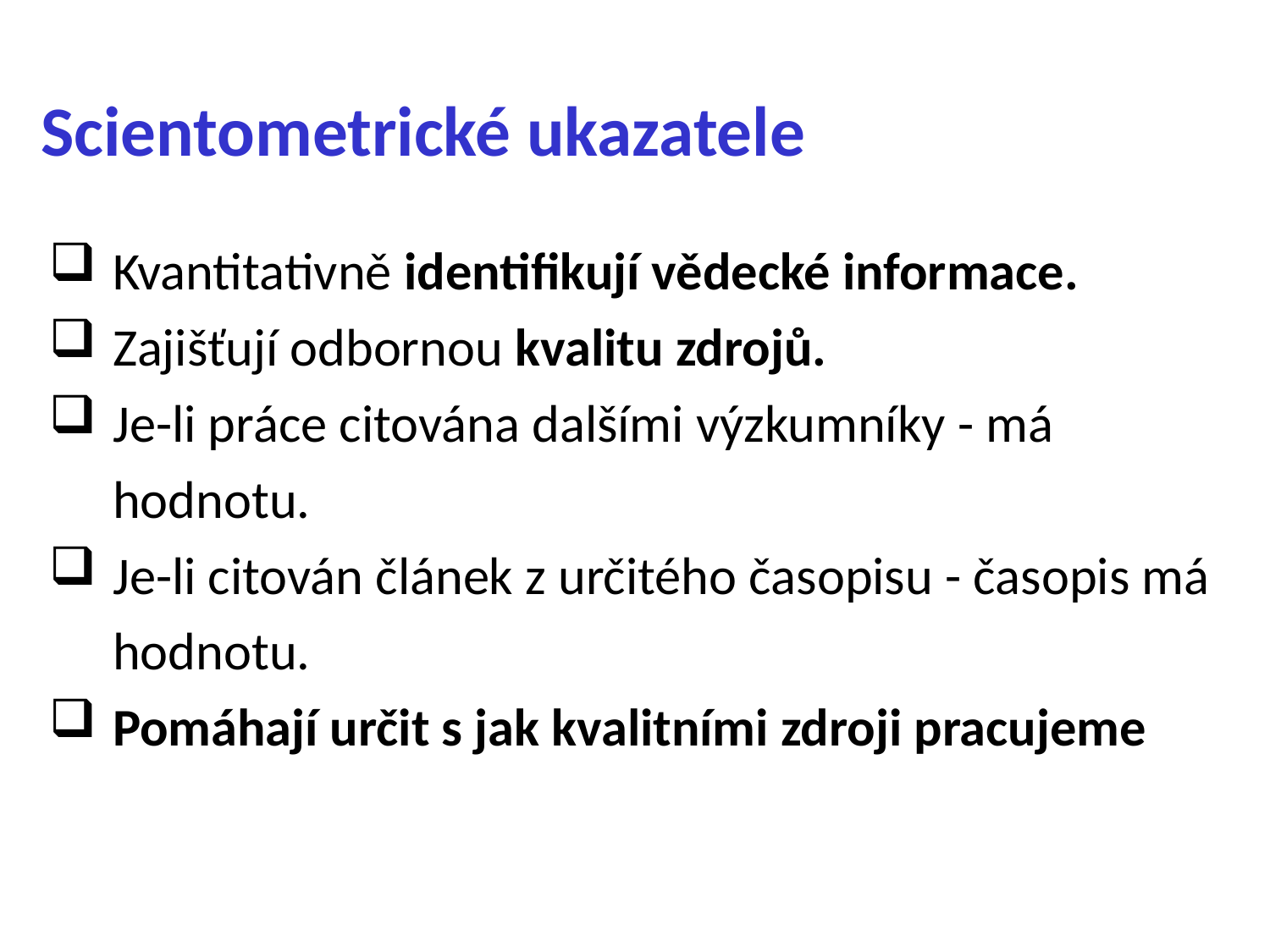

# Scientometrické ukazatele
Kvantitativně identifikují vědecké informace.
Zajišťují odbornou kvalitu zdrojů.
Je-li práce citována dalšími výzkumníky - má hodnotu.
Je-li citován článek z určitého časopisu - časopis má hodnotu.
Pomáhají určit s jak kvalitními zdroji pracujeme